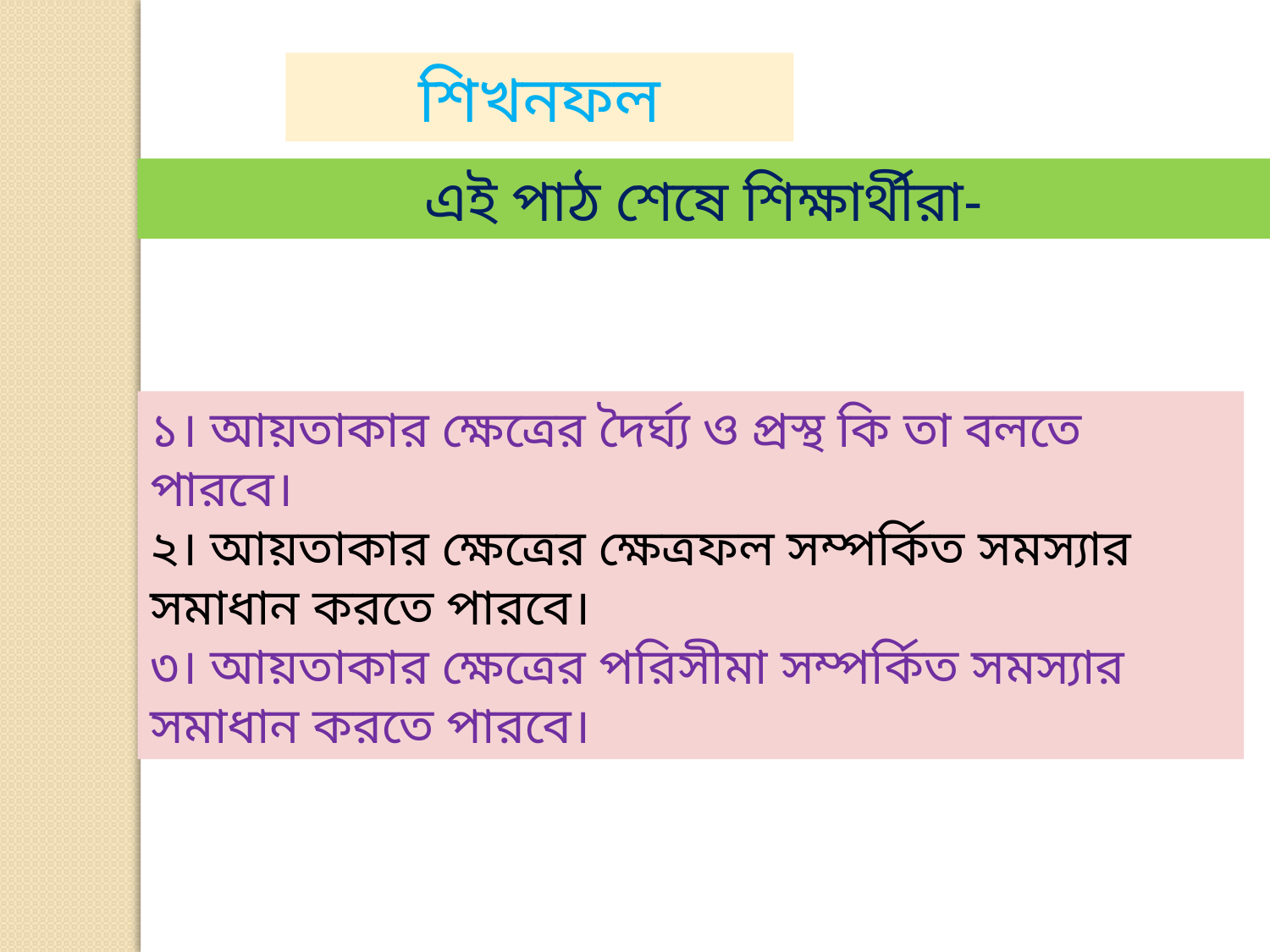

শিখনফল
এই পাঠ শেষে শিক্ষার্থীরা-
১। আয়তাকার ক্ষেত্রের দৈর্ঘ্য ও প্রস্থ কি তা বলতে পারবে।
২। আয়তাকার ক্ষেত্রের ক্ষেত্রফল সম্পর্কিত সমস্যার সমাধান করতে পারবে।
৩। আয়তাকার ক্ষেত্রের পরিসীমা সম্পর্কিত সমস্যার সমাধান করতে পারবে।